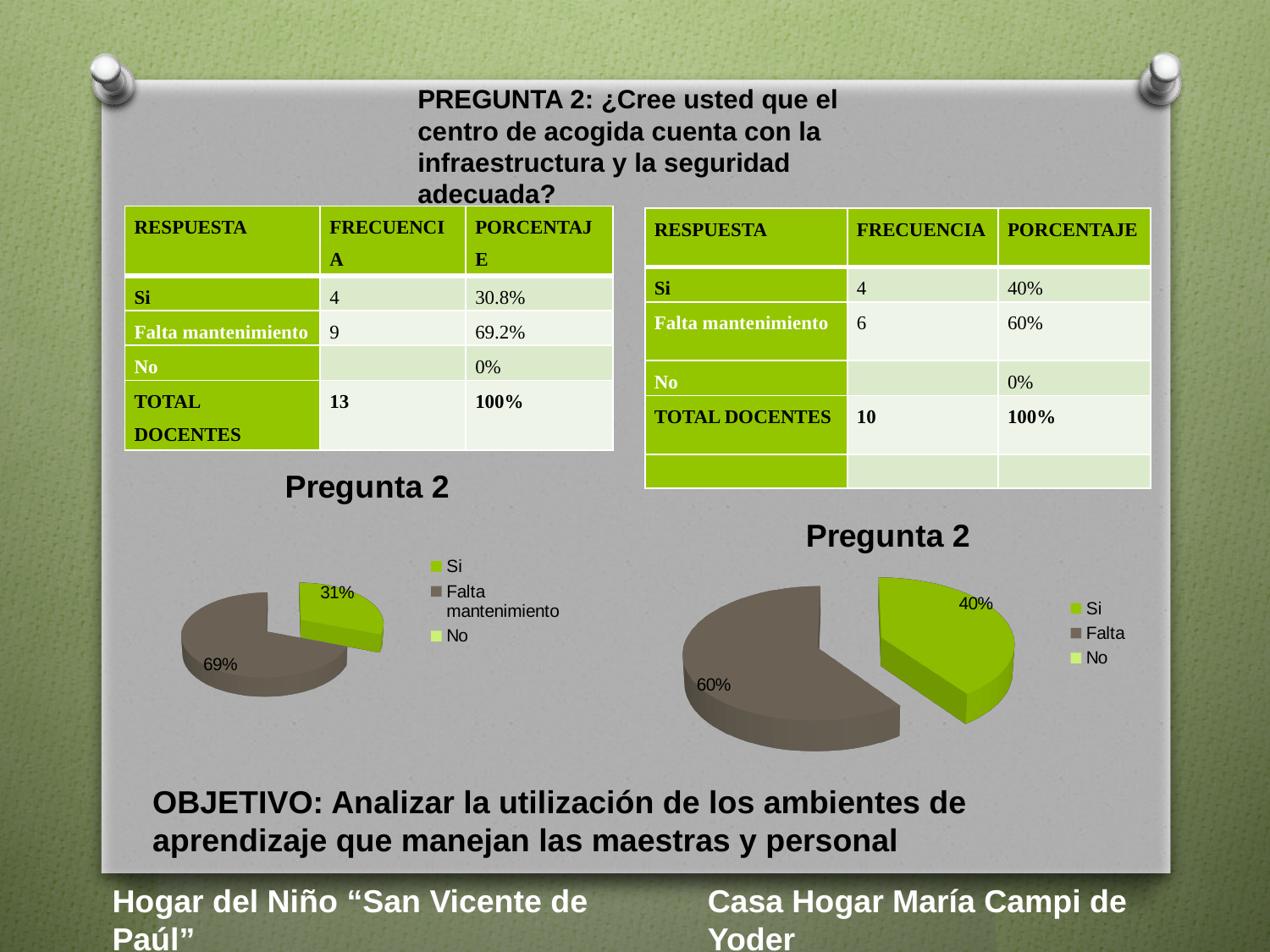

PREGUNTA 2: ¿Cree usted que el centro de acogida cuenta con la infraestructura y la seguridad adecuada?
| RESPUESTA | FRECUENCIA | PORCENTAJE |
| --- | --- | --- |
| Si | 4 | 30.8% |
| Falta mantenimiento | 9 | 69.2% |
| No |  | 0% |
| TOTAL DOCENTES | 13 | 100% |
| RESPUESTA | FRECUENCIA | PORCENTAJE |
| --- | --- | --- |
| Si | 4 | 40% |
| Falta mantenimiento | 6 | 60% |
| No |  | 0% |
| TOTAL DOCENTES | 10 | 100% |
|  |  |  |

[unsupported chart]

[unsupported chart]

OBJETIVO: Analizar la utilización de los ambientes de aprendizaje que manejan las maestras y personal
Hogar del Niño “San Vicente de Paúl”
Casa Hogar María Campi de Yoder